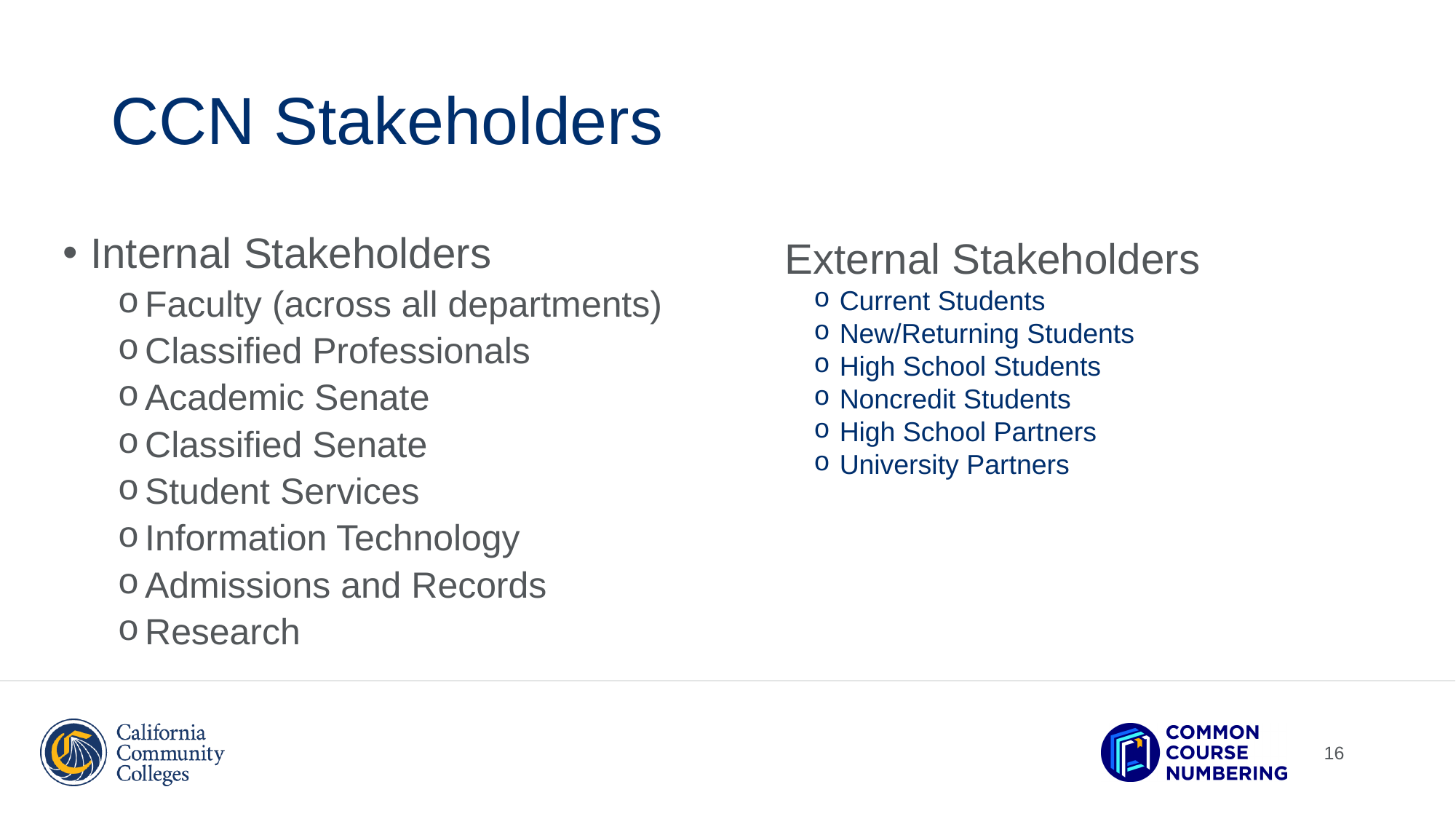

# CCN Stakeholders
External Stakeholders
Current Students
New/Returning Students
High School Students
Noncredit Students
High School Partners
University Partners
Internal Stakeholders
Faculty (across all departments)
Classified Professionals
Academic Senate
Classified Senate
Student Services
Information Technology
Admissions and Records
Research

16